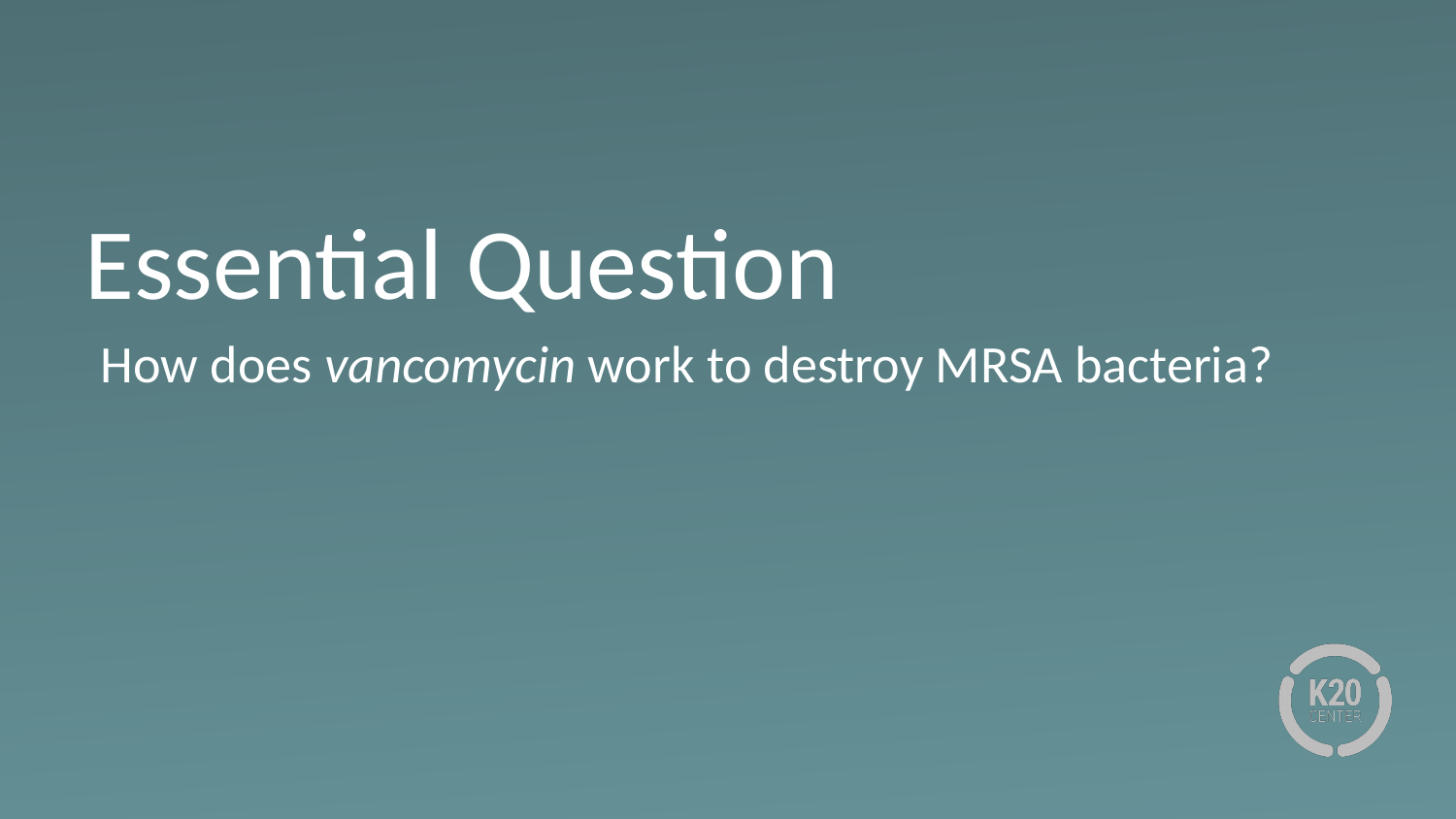

# Essential Question
How does vancomycin work to destroy MRSA bacteria?